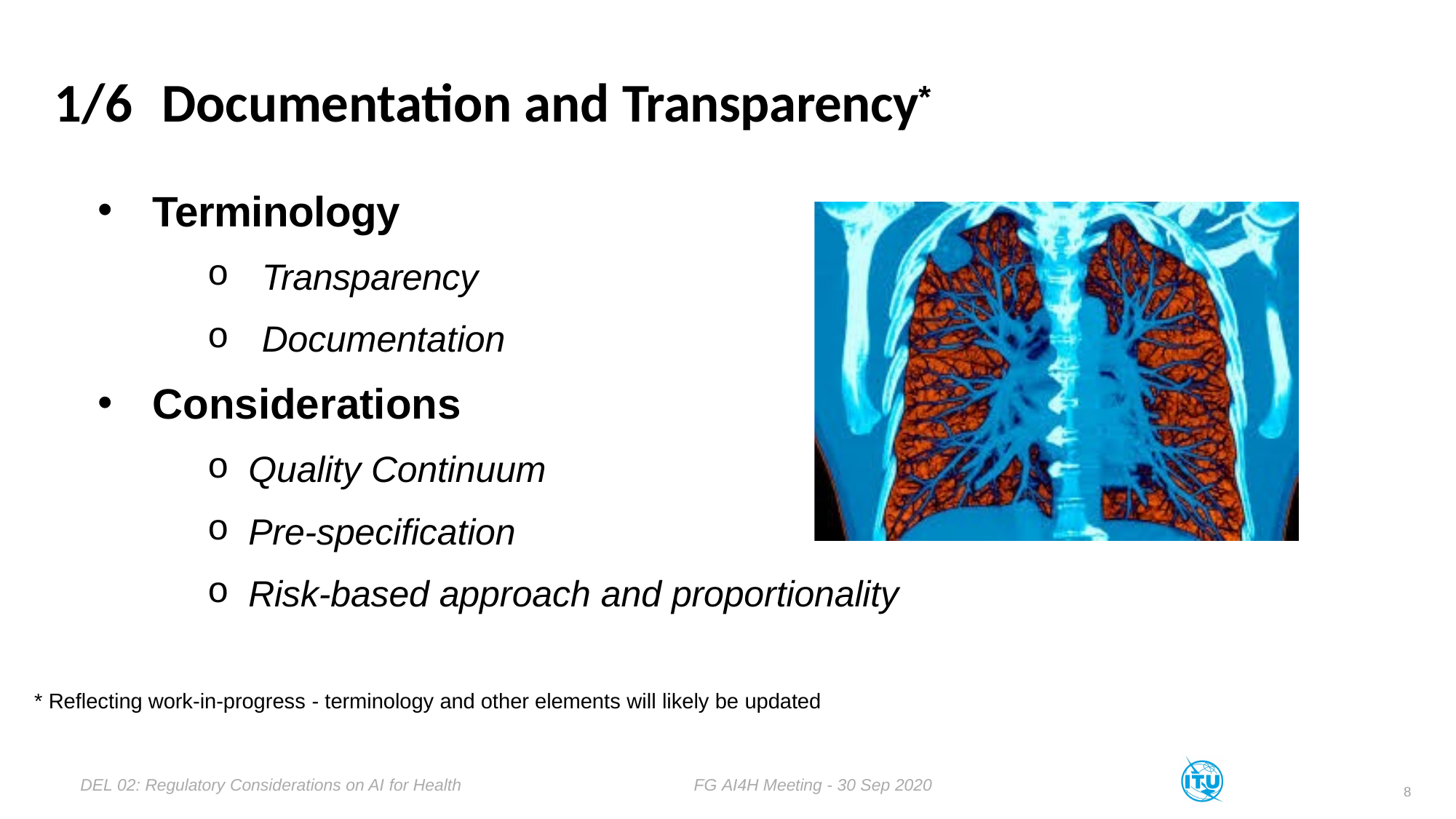

# 1/6	Documentation and Transparency*
Terminology
Transparency
Documentation
Considerations
Quality Continuum
Pre-specification
Risk-based approach and proportionality

* Reflecting work-in-progress - terminology and other elements will likely be updated

DEL 02: Regulatory Considerations on AI for Health
FG AI4H Meeting - 30 Sep 2020
8